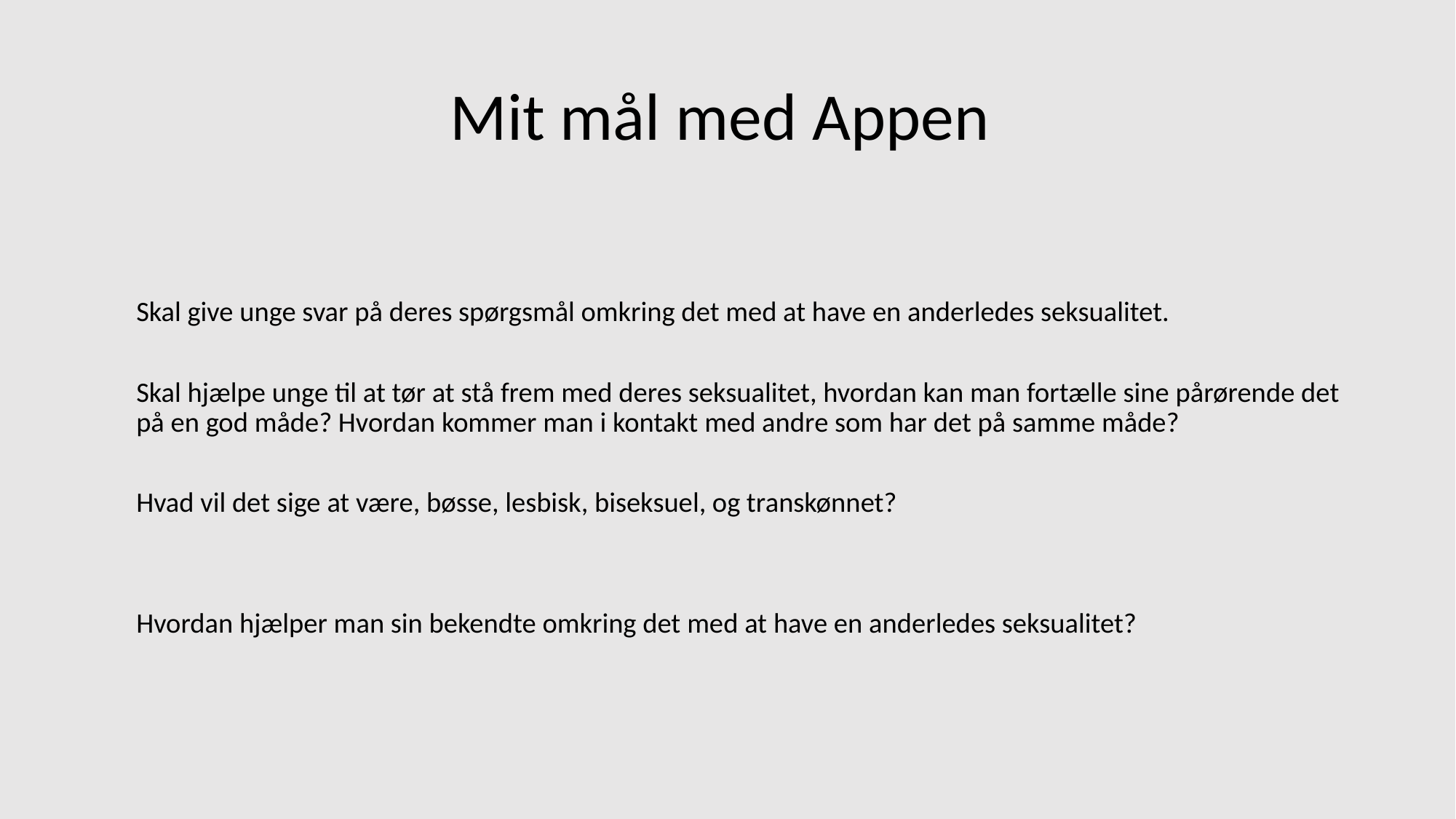

# Mit mål med Appen
Skal give unge svar på deres spørgsmål omkring det med at have en anderledes seksualitet.

Skal hjælpe unge til at tør at stå frem med deres seksualitet, hvordan kan man fortælle sine pårørende det på en god måde? Hvordan kommer man i kontakt med andre som har det på samme måde?

Hvad vil det sige at være, bøsse, lesbisk, biseksuel, og transkønnet?

Hvordan hjælper man sin bekendte omkring det med at have en anderledes seksualitet?